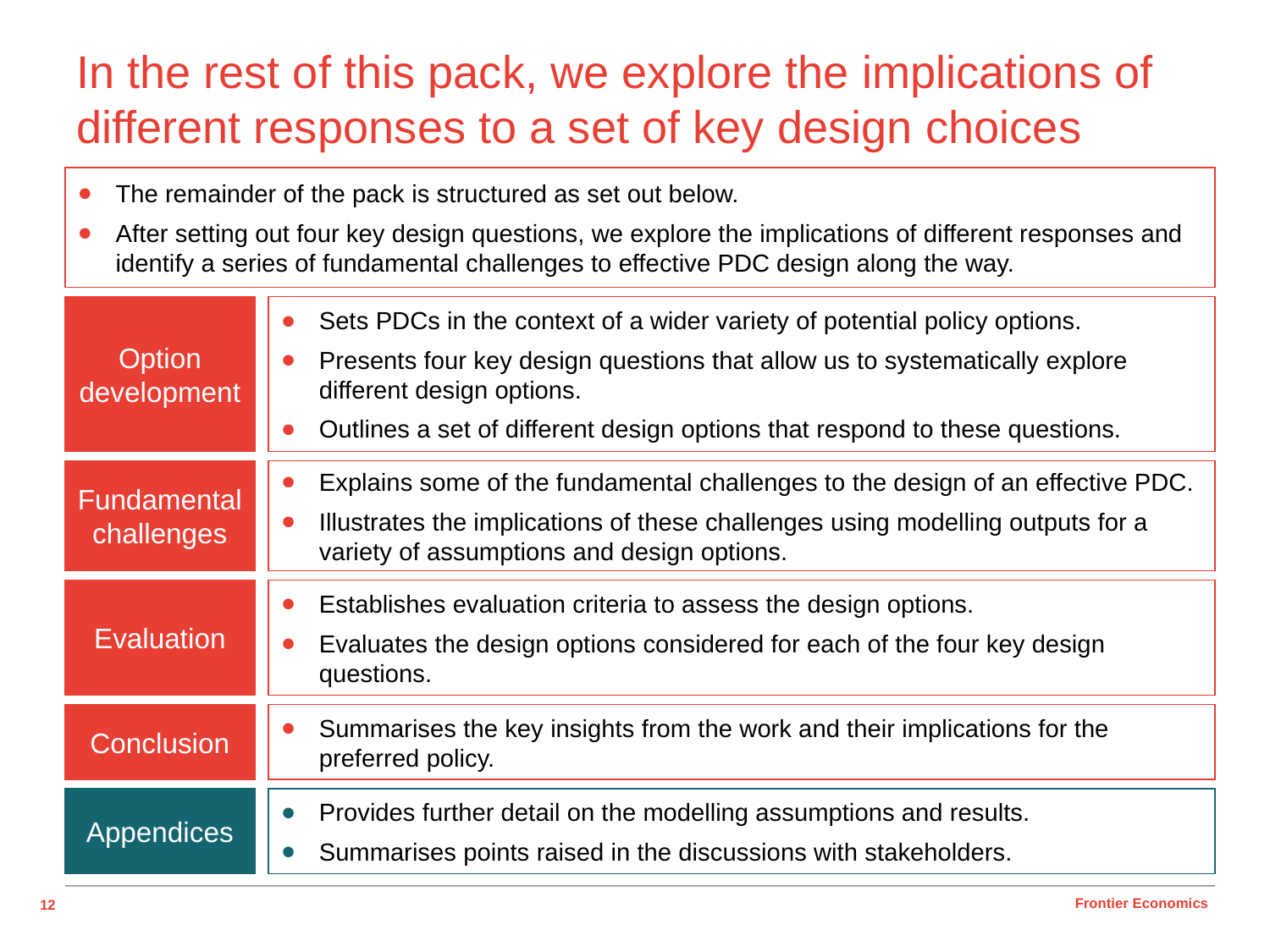

# In the rest of this pack, we explore the implications of different responses to a set of key design choices
The remainder of the pack is structured as set out below.
After setting out four key design questions, we explore the implications of different responses and identify a series of fundamental challenges to effective PDC design along the way.
Option development
Sets PDCs in the context of a wider variety of potential policy options.
Presents four key design questions that allow us to systematically explore different design options.
Outlines a set of different design options that respond to these questions.
Fundamental challenges
Explains some of the fundamental challenges to the design of an effective PDC.
Illustrates the implications of these challenges using modelling outputs for a variety of assumptions and design options.
Evaluation
Establishes evaluation criteria to assess the design options.
Evaluates the design options considered for each of the four key design questions.
Conclusion
Summarises the key insights from the work and their implications for the preferred policy.
Appendices
Provides further detail on the modelling assumptions and results.
Summarises points raised in the discussions with stakeholders.